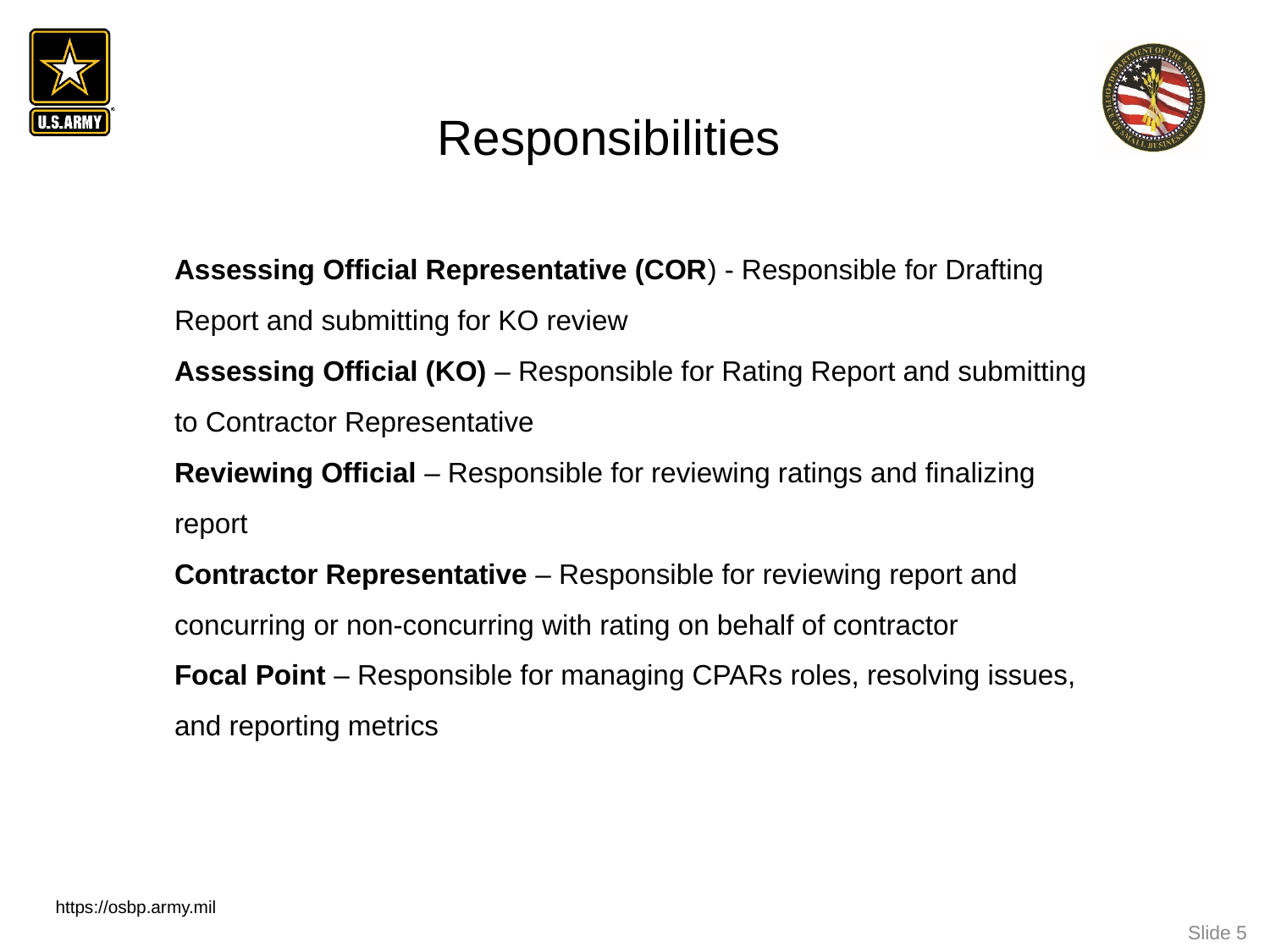

Assessing Official Representative (COR) - Responsible for Drafting Report and submitting for KO review
Assessing Official (KO) – Responsible for Rating Report and submitting to Contractor Representative
Reviewing Official – Responsible for reviewing ratings and finalizing report
Contractor Representative – Responsible for reviewing report and concurring or non-concurring with rating on behalf of contractor
Focal Point – Responsible for managing CPARs roles, resolving issues, and reporting metrics

Responsibilities

https://osbp.army.mil
Slide 5